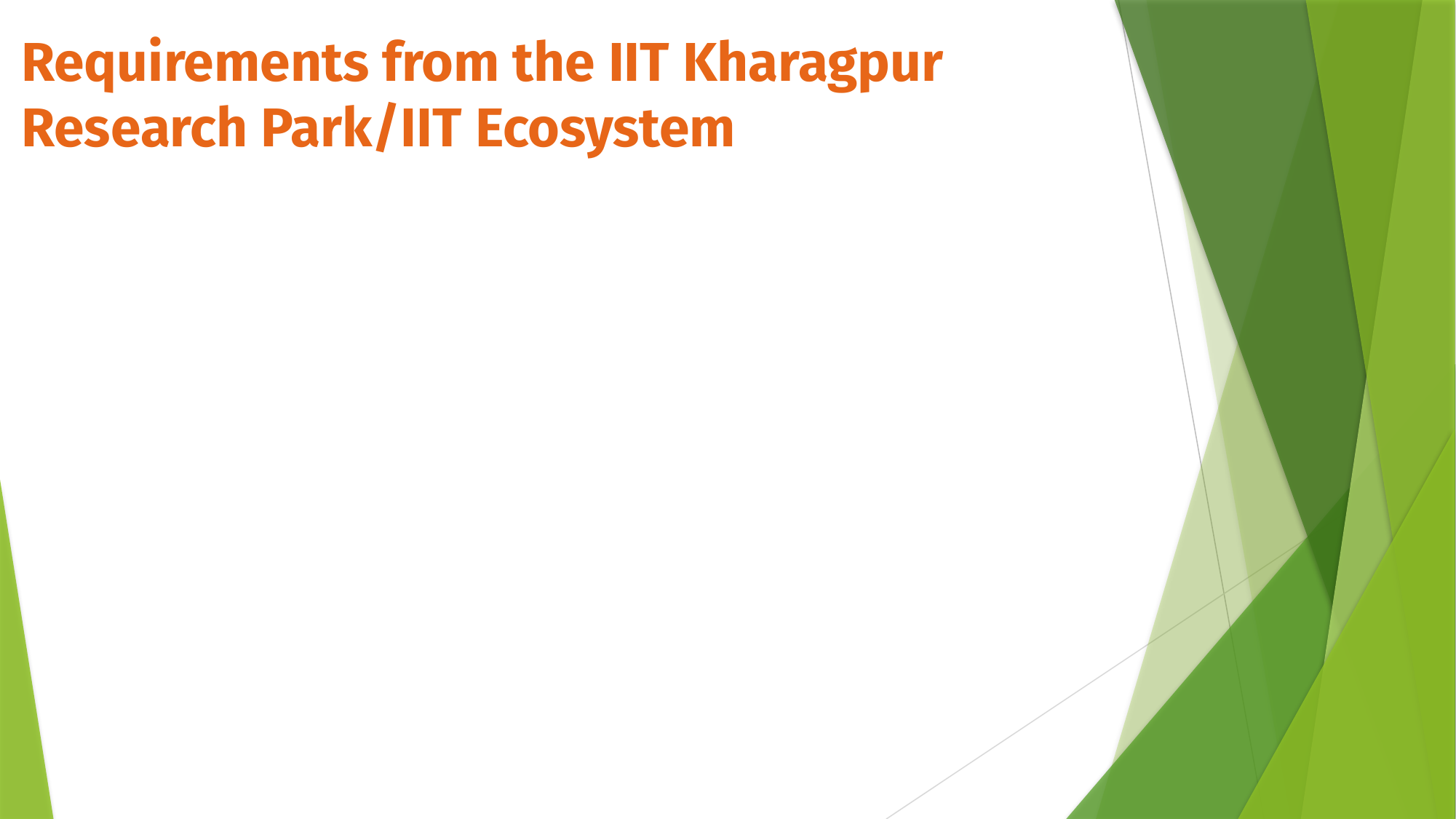

Requirements from the IIT Kharagpur Research Park/IIT Ecosystem